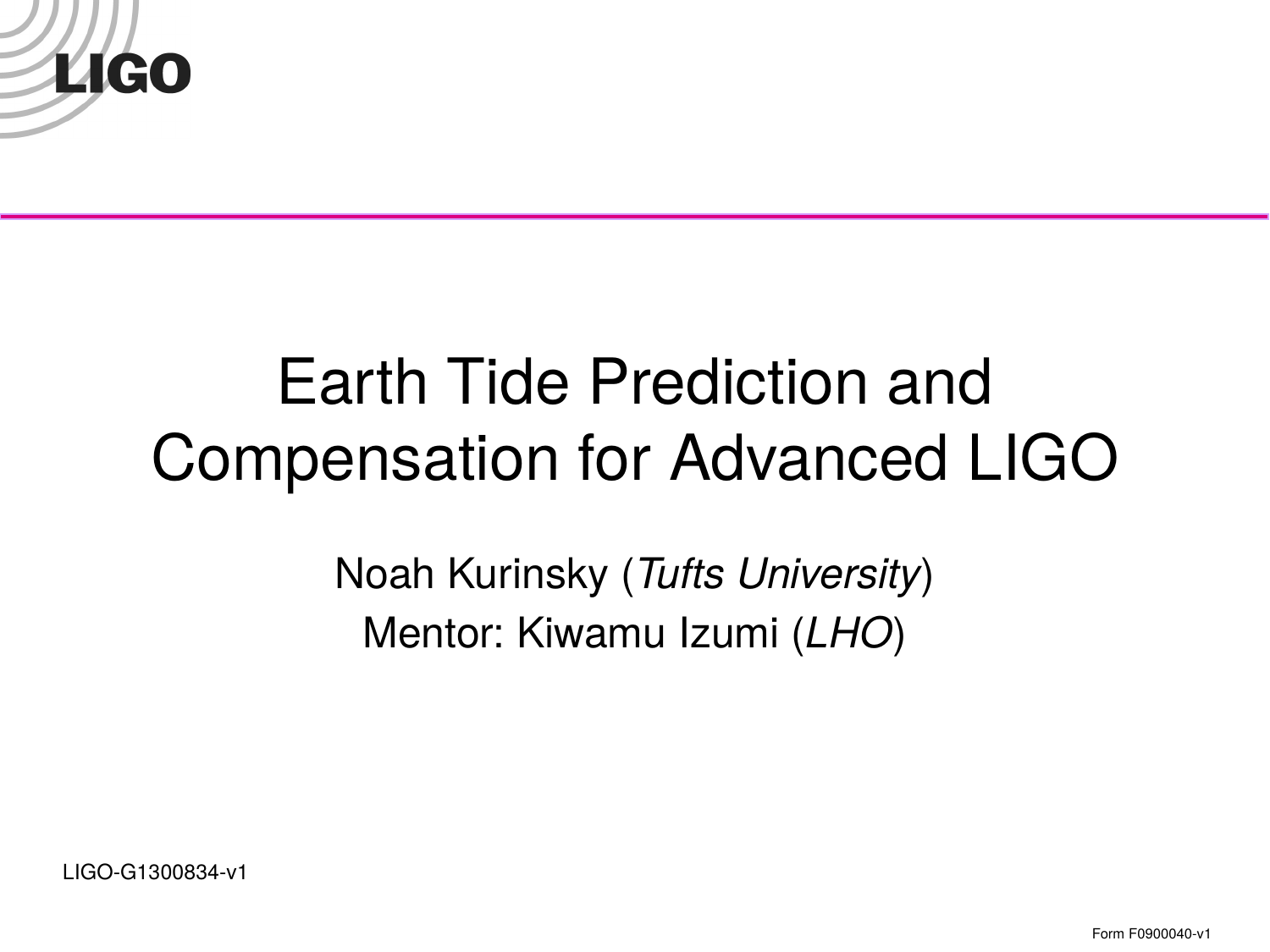

# Earth Tide Prediction and Compensation for Advanced LIGO
Noah Kurinsky (Tufts University)
Mentor: Kiwamu Izumi (LHO)